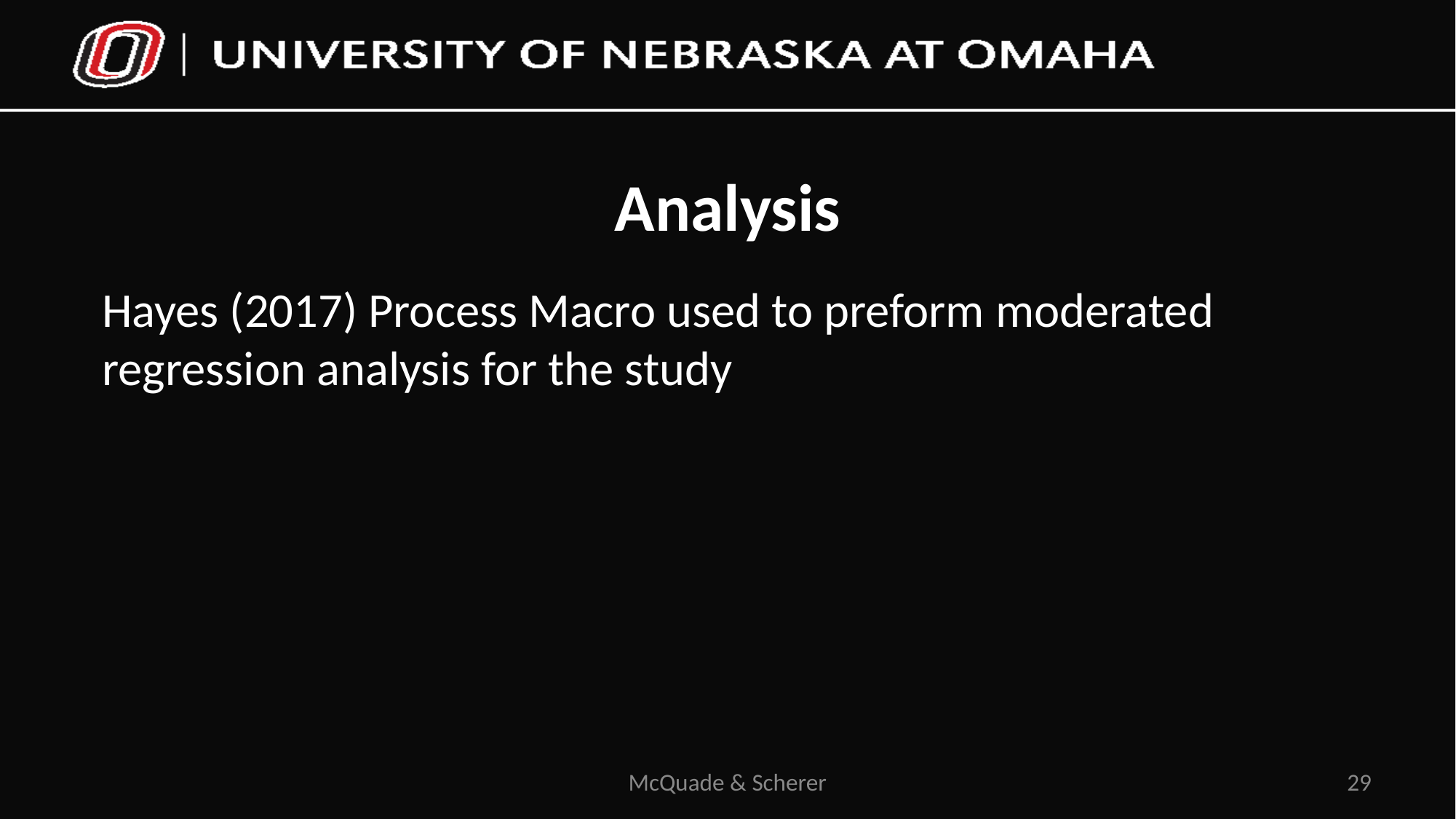

# Analysis
Hayes (2017) Process Macro used to preform moderated regression analysis for the study
McQuade & Scherer
29